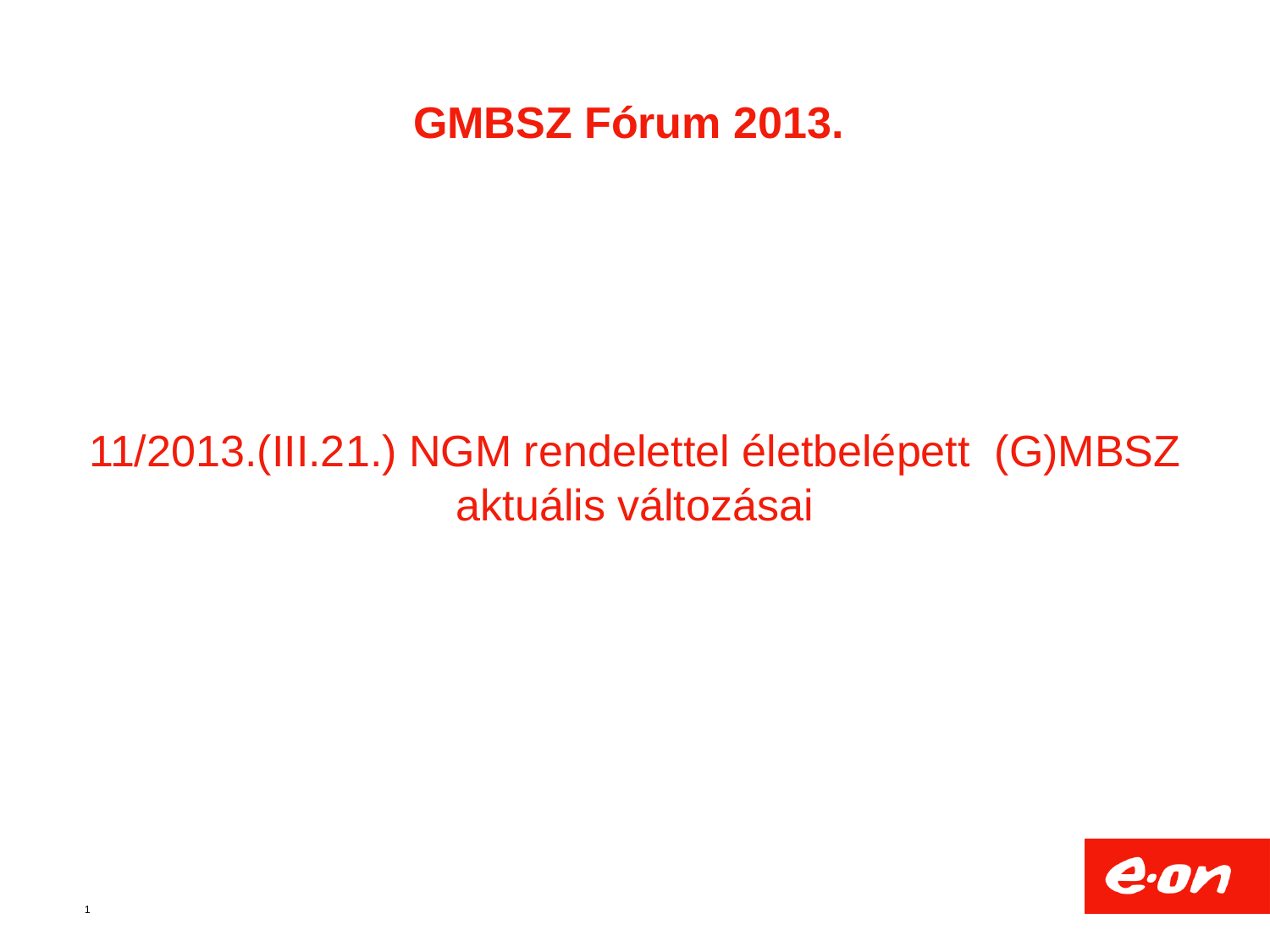

# GMBSZ Fórum 2013. 11/2013.(III.21.) NGM rendelettel életbelépett  (G)MBSZ aktuális változásai
1